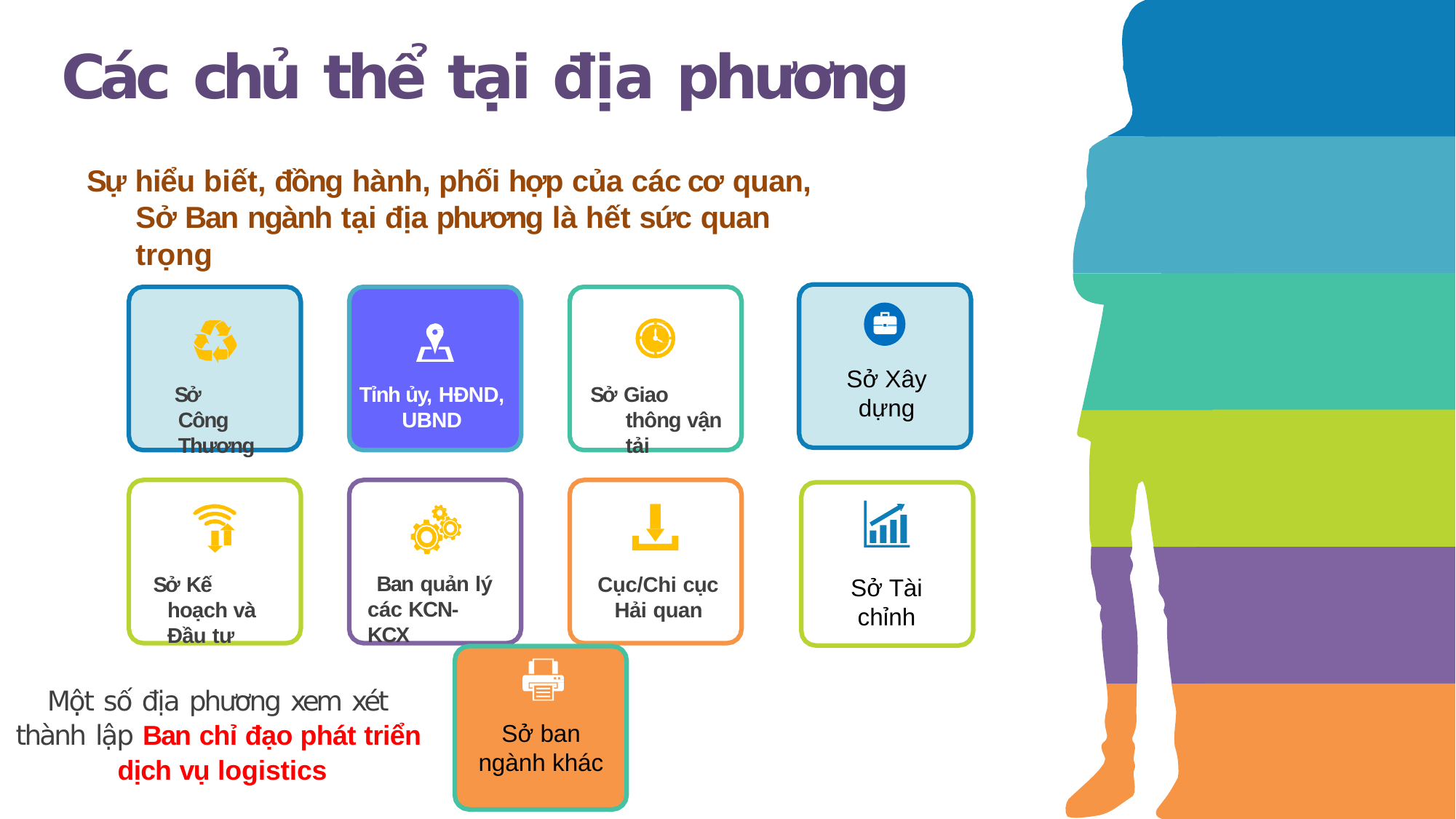

# Các chủ thể tại địa phương
Sự hiểu biết, đồng hành, phối hợp của các cơ quan, Sở Ban ngành tại địa phương là hết sức quan trọng

Sở Xây dựng
Sở Công Thương
Tỉnh ủy, HĐND,
UBND
Sở Giao thông vận tải

Sở Tài chỉnh
Ban quản lý
các KCN-KCX
Sở Kế hoạch và Đầu tư
Cục/Chi cục Hải quan

Một số địa phương xem xét
thành lập Ban chỉ đạo phát triển
dịch vụ logistics
Sở ban ngành khác